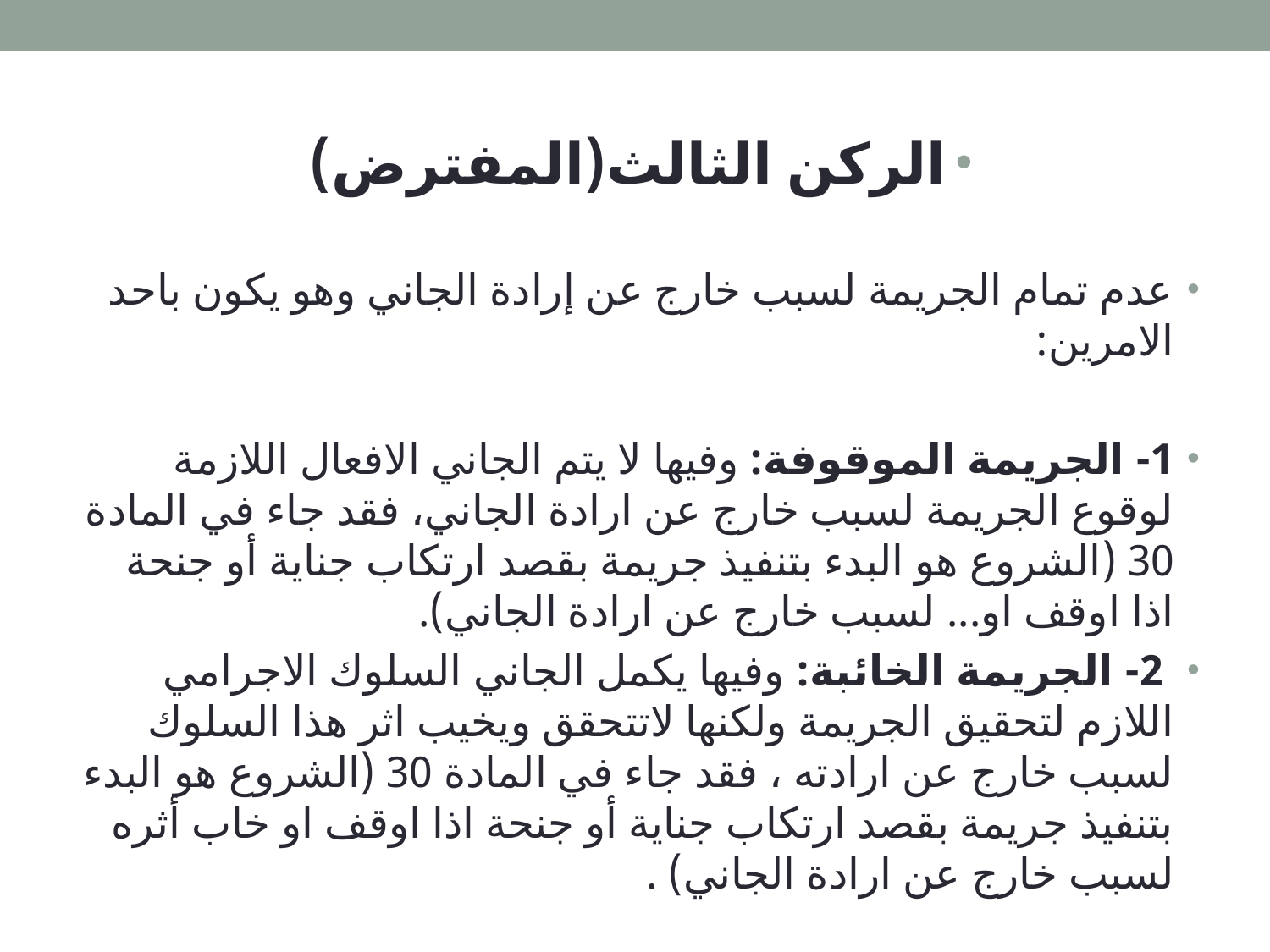

الركن الثالث(المفترض)

عدم تمام الجريمة لسبب خارج عن إرادة الجاني وهو يكون باحد الامرين:

1- الجريمة الموقوفة: وفيها لا يتم الجاني الافعال اللازمة لوقوع الجريمة لسبب خارج عن ارادة الجاني، فقد جاء في المادة 30 (الشروع هو البدء بتنفيذ جريمة بقصد ارتكاب جناية أو جنحة اذا اوقف او... لسبب خارج عن ارادة الجاني).
 2- الجريمة الخائبة: وفيها يكمل الجاني السلوك الاجرامي اللازم لتحقيق الجريمة ولكنها لاتتحقق ويخيب اثر هذا السلوك لسبب خارج عن ارادته ، فقد جاء في المادة 30 (الشروع هو البدء بتنفيذ جريمة بقصد ارتكاب جناية أو جنحة اذا اوقف او خاب أثره لسبب خارج عن ارادة الجاني) .

#